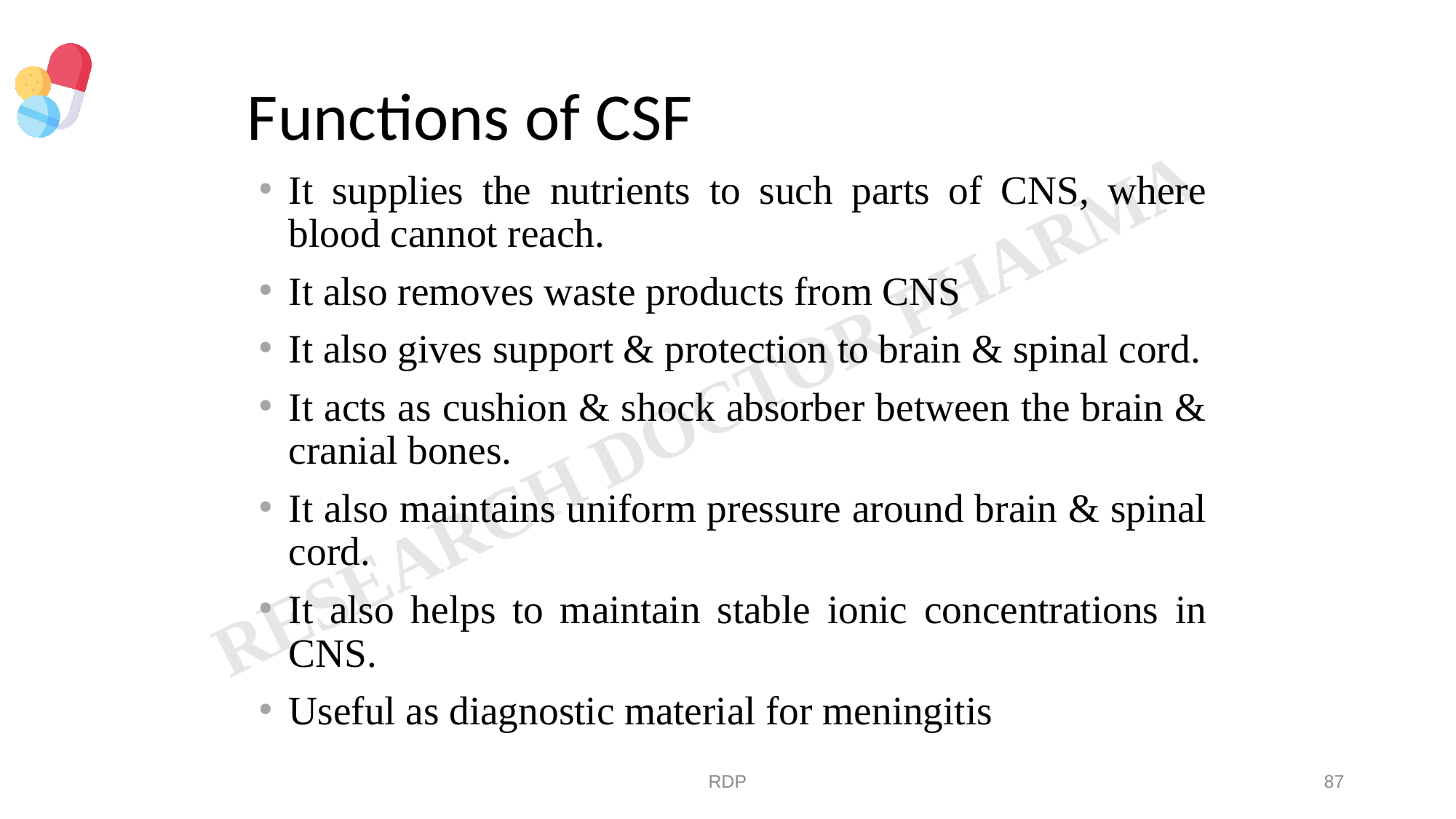

# Functions of CSF
It supplies the nutrients to such parts of CNS, where blood cannot reach.
It also removes waste products from CNS
It also gives support & protection to brain & spinal cord.
It acts as cushion & shock absorber between the brain & cranial bones.
It also maintains uniform pressure around brain & spinal cord.
It also helps to maintain stable ionic concentrations in CNS.
Useful as diagnostic material for meningitis

RDP
87